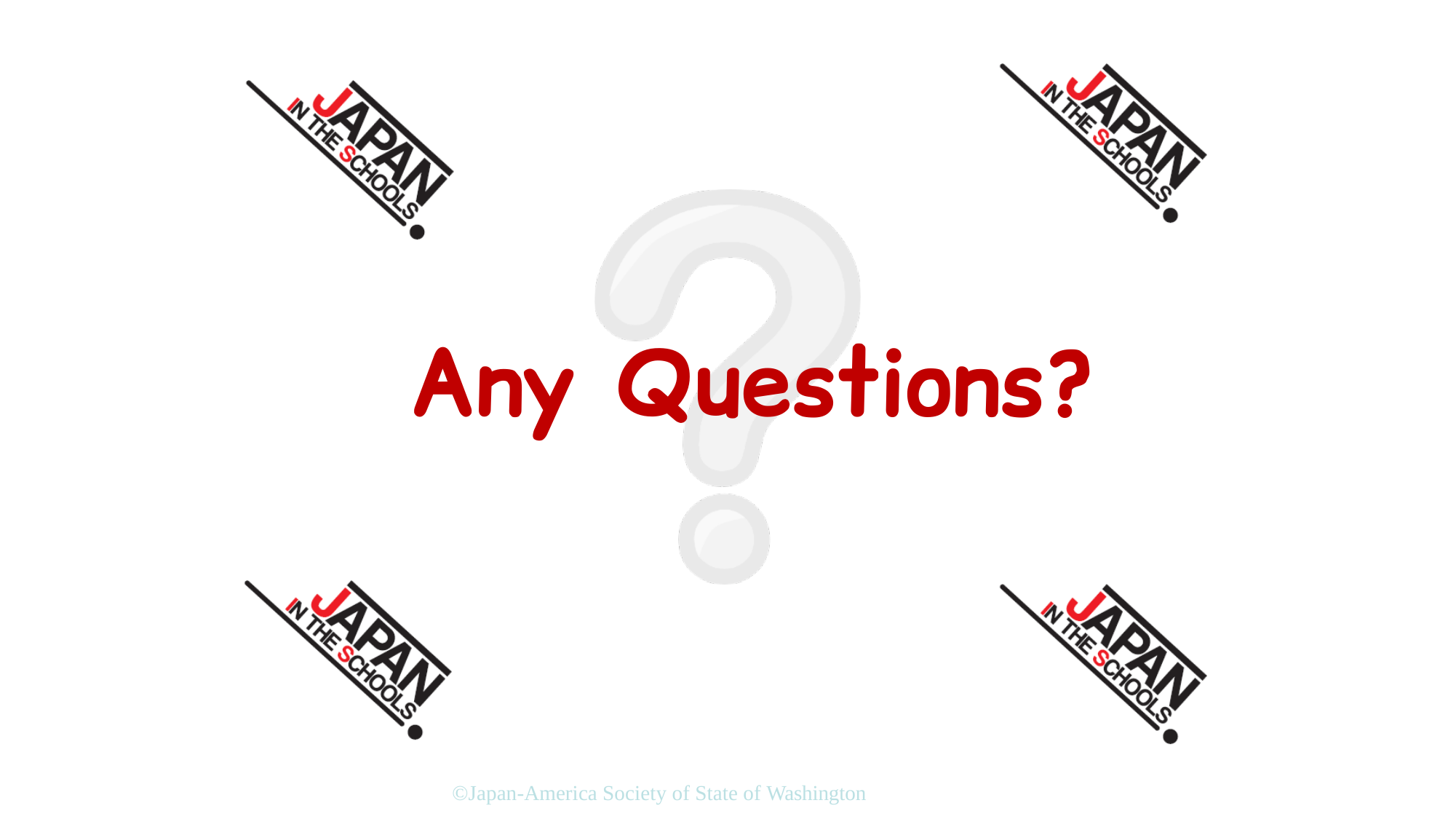

# Any	Questions?

©Japan-America Society of State of Washington